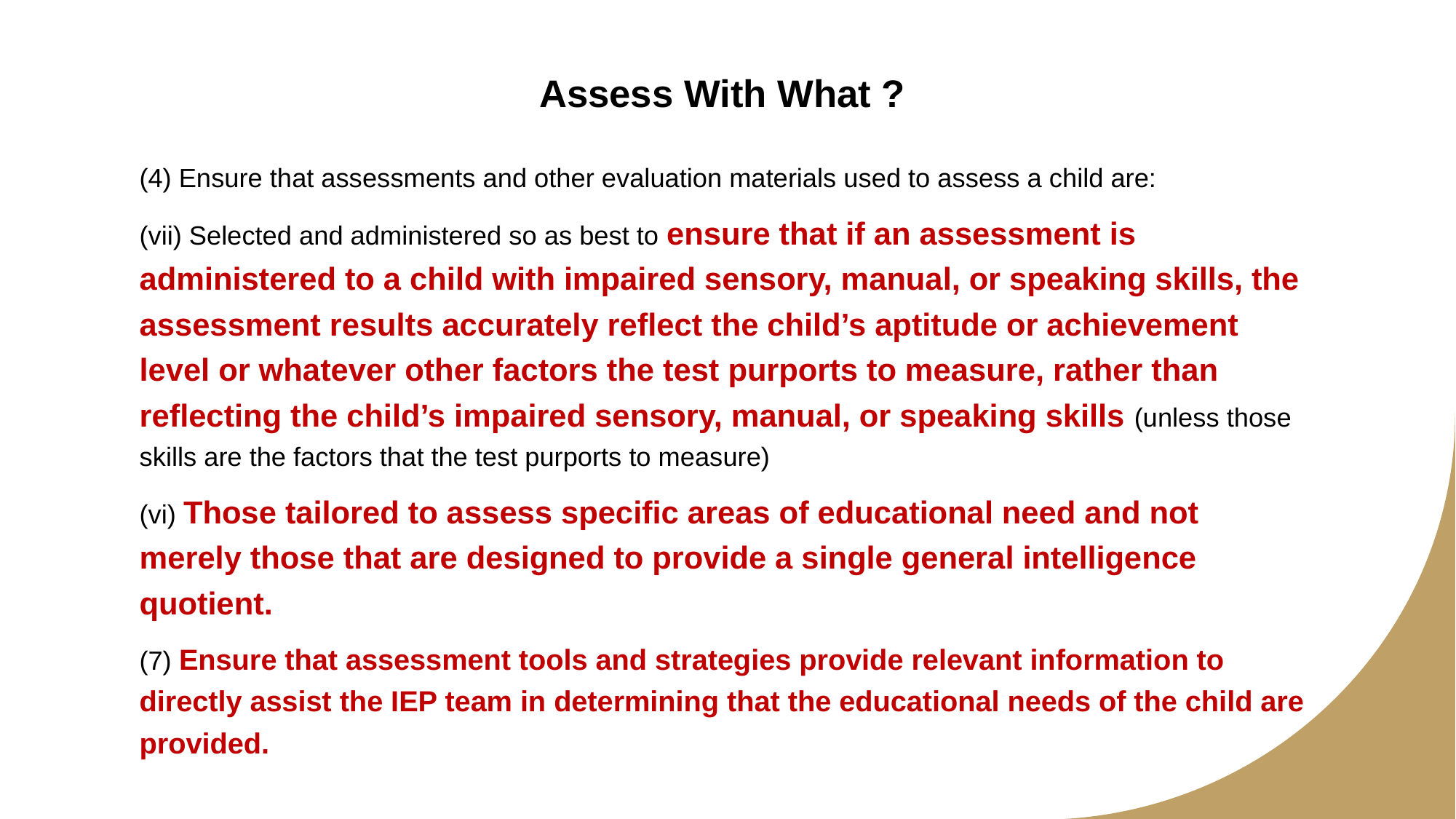

# Assess With What ?
(4) Ensure that assessments and other evaluation materials used to assess a child are:
(vii) Selected and administered so as best to ensure that if an assessment is administered to a child with impaired sensory, manual, or speaking skills, the assessment results accurately reflect the child’s aptitude or achievement level or whatever other factors the test purports to measure, rather than reflecting the child’s impaired sensory, manual, or speaking skills (unless those skills are the factors that the test purports to measure)
(vi) Those tailored to assess specific areas of educational need and not merely those that are designed to provide a single general intelligence quotient.
(7) Ensure that assessment tools and strategies provide relevant information to directly assist the IEP team in determining that the educational needs of the child are provided.